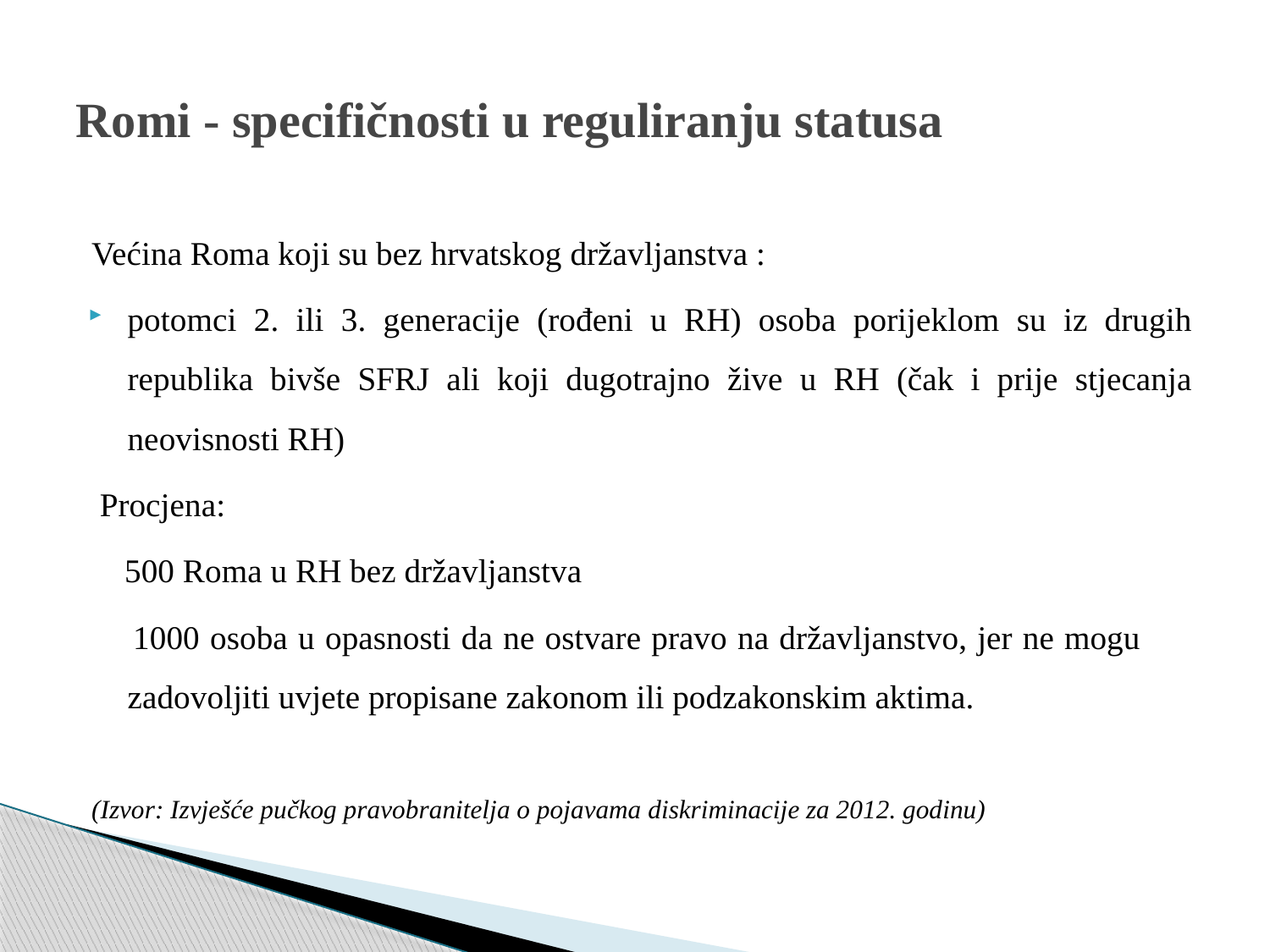

# Romi - specifičnosti u reguliranju statusa
Većina Roma koji su bez hrvatskog državljanstva :
potomci 2. ili 3. generacije (rođeni u RH) osoba porijeklom su iz drugih republika bivše SFRJ ali koji dugotrajno žive u RH (čak i prije stjecanja neovisnosti RH)
 Procjena:
    500 Roma u RH bez državljanstva
    1000 osoba u opasnosti da ne ostvare pravo na državljanstvo, jer ne mogu      zadovoljiti uvjete propisane zakonom ili podzakonskim aktima.

(Izvor: Izvješće pučkog pravobranitelja o pojavama diskriminacije za 2012. godinu)